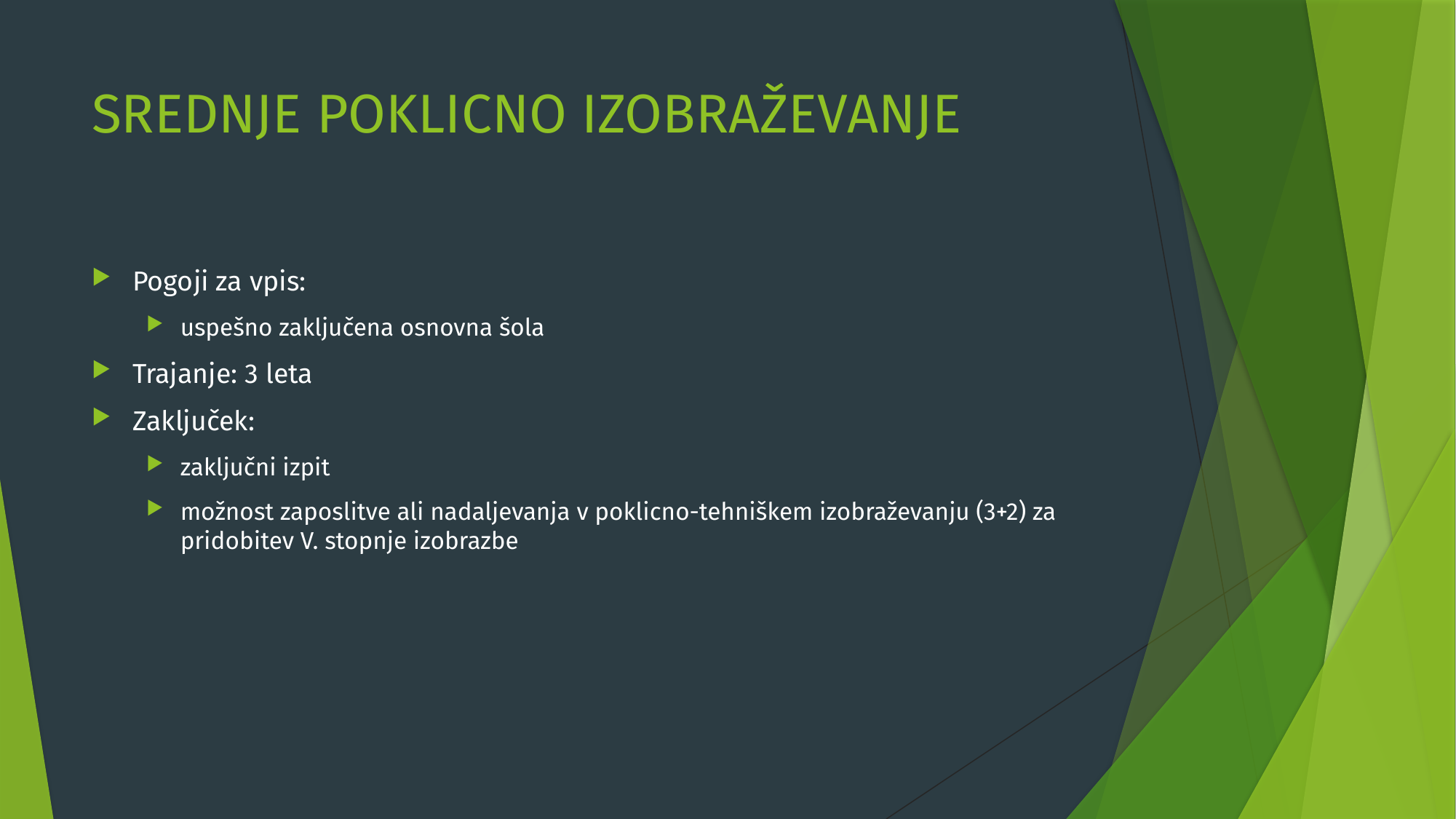

# SREDNJE POKLICNO IZOBRAŽEVANJE
Pogoji za vpis:
uspešno zaključena osnovna šola
Trajanje: 3 leta
Zaključek:
zaključni izpit
možnost zaposlitve ali nadaljevanja v poklicno-tehniškem izobraževanju (3+2) za pridobitev V. stopnje izobrazbe